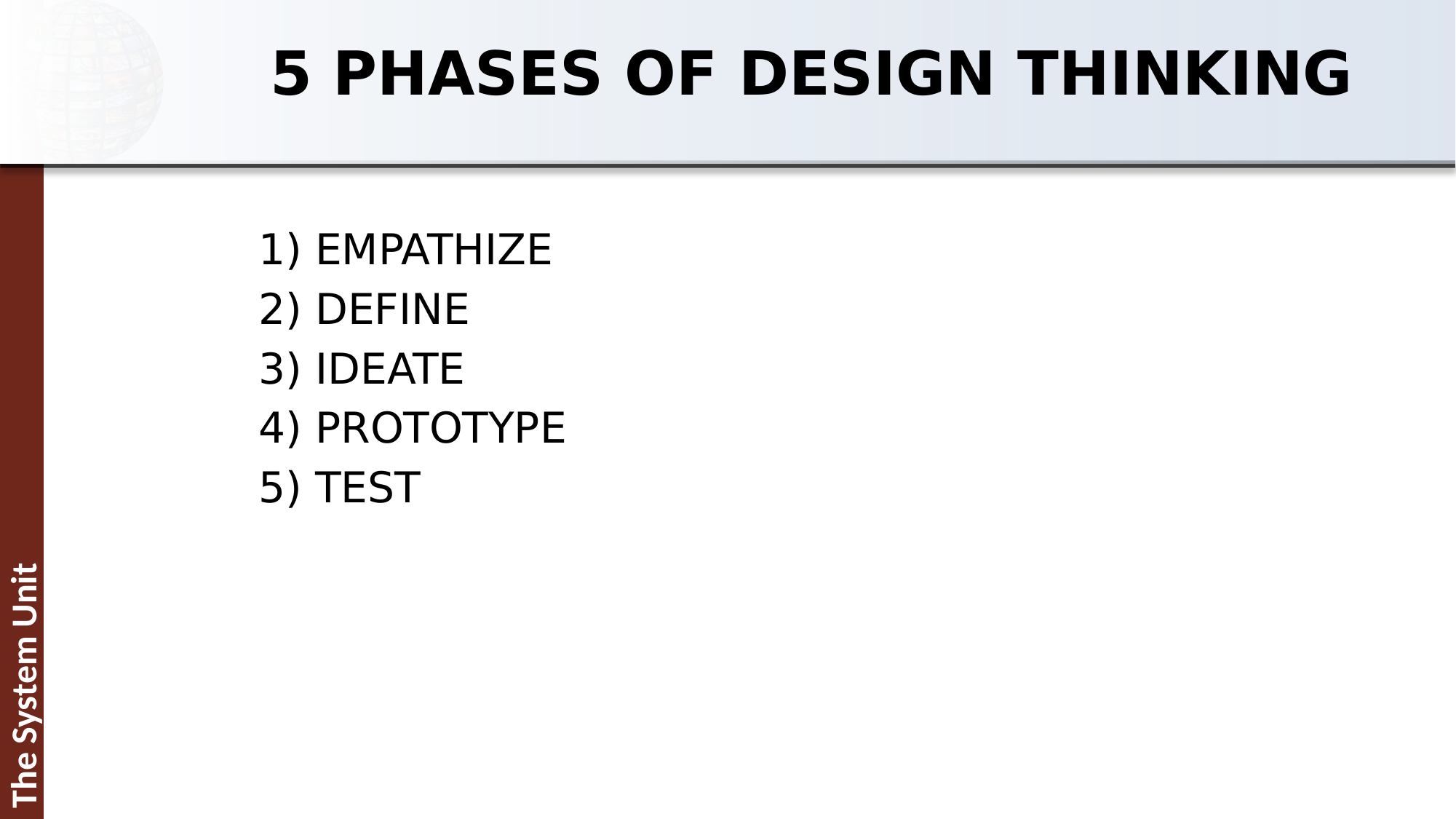

# 5 PHASES OF DESIGN THINKING
1) EMPATHIZE
2) DEFINE
3) IDEATE
4) PROTOTYPE
5) TEST